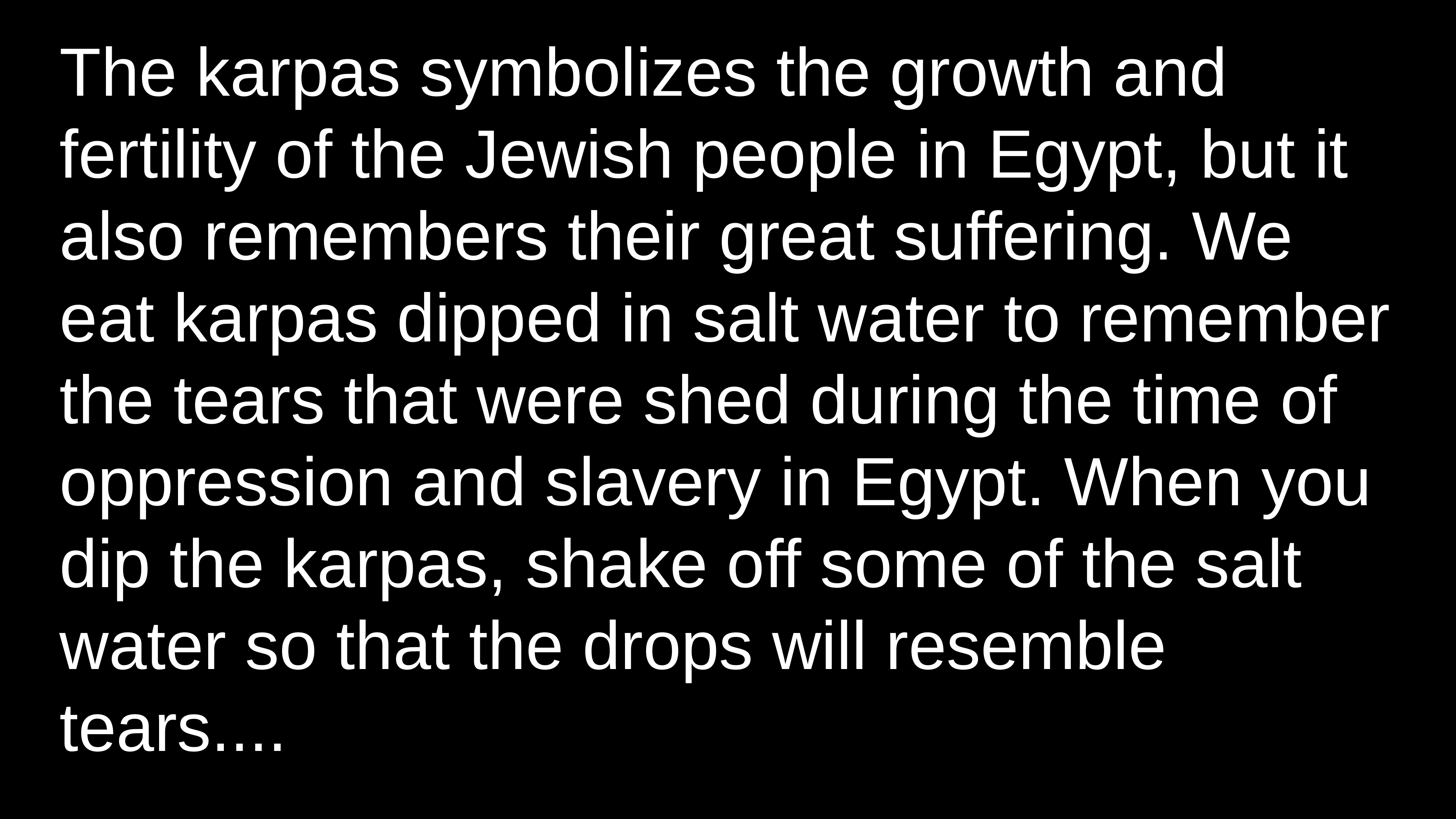

The karpas symbolizes the growth and fertility of the Jewish people in Egypt, but it also remembers their great suffering. We eat karpas dipped in salt water to remember the tears that were shed during the time of oppression and slavery in Egypt. When you dip the karpas, shake off some of the salt water so that the drops will resemble tears....